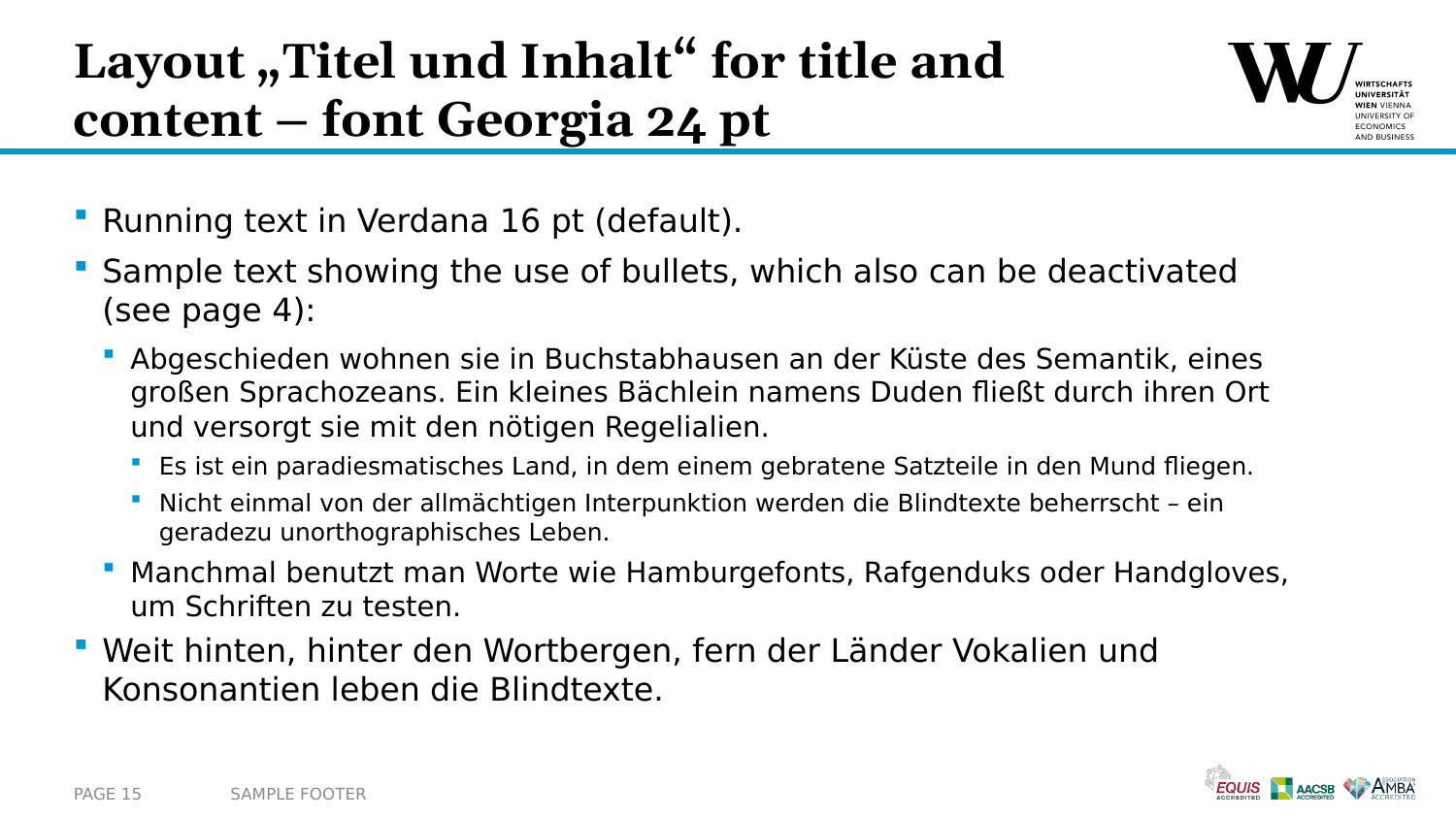

# Layout „Titel und Inhalt“ for title and content – font Georgia 24 pt
Running text in Verdana 16 pt (default).
Sample text showing the use of bullets, which also can be deactivated (see page 4):
Abgeschieden wohnen sie in Buchstabhausen an der Küste des Semantik, eines großen Sprachozeans. Ein kleines Bächlein namens Duden fließt durch ihren Ort und versorgt sie mit den nötigen Regelialien.
Es ist ein paradiesmatisches Land, in dem einem gebratene Satzteile in den Mund fliegen.
Nicht einmal von der allmächtigen Interpunktion werden die Blindtexte beherrscht – ein geradezu unorthographisches Leben.
Manchmal benutzt man Worte wie Hamburgefonts, Rafgenduks oder Handgloves, um Schriften zu testen.
Weit hinten, hinter den Wortbergen, fern der Länder Vokalien und Konsonantien leben die Blindtexte.

Page 15
Sample Footer